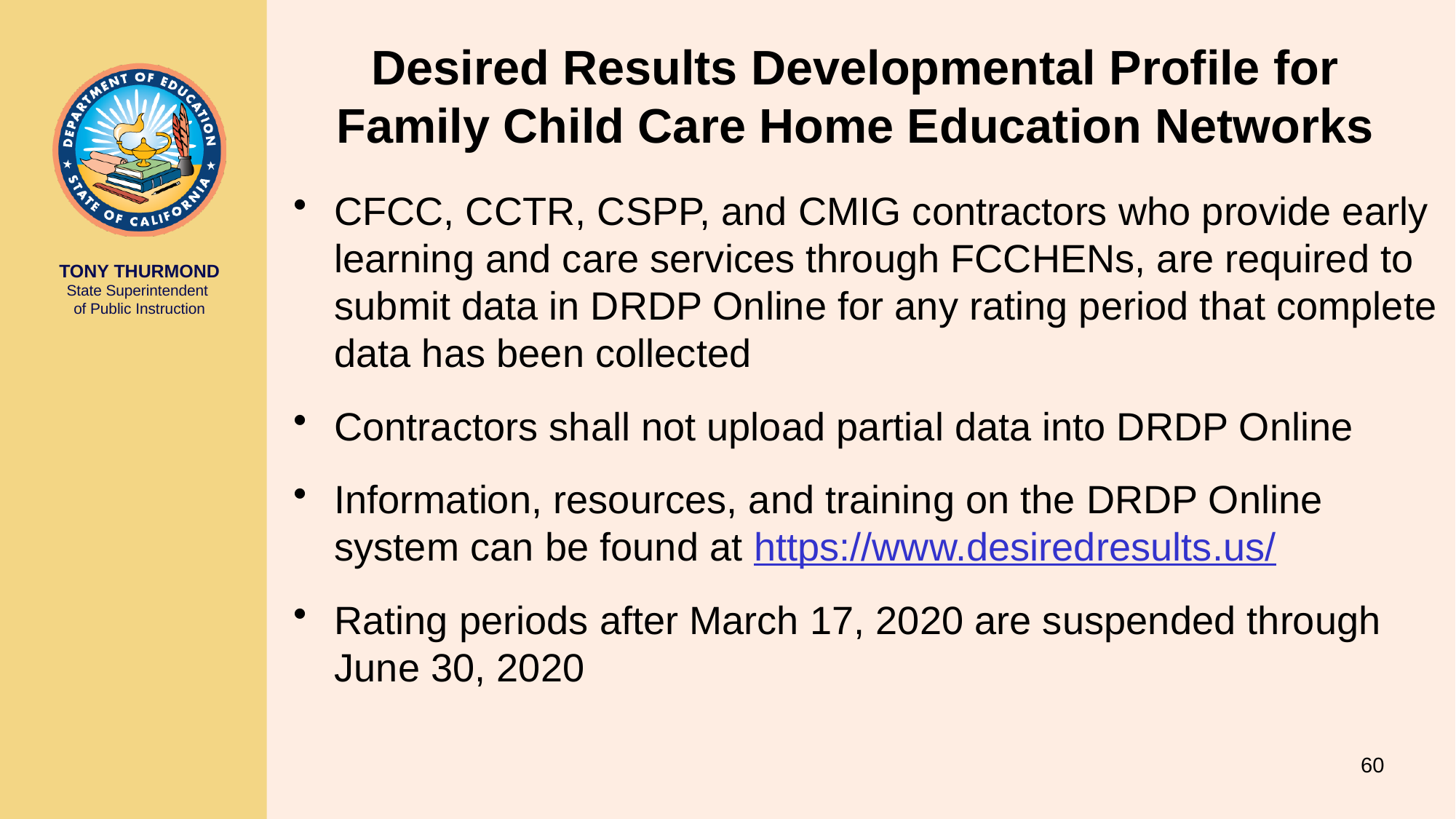

# Desired Results Developmental Profile for Family Child Care Home Education Networks
CFCC, CCTR, CSPP, and CMIG contractors who provide early learning and care services through FCCHENs, are required to submit data in DRDP Online for any rating period that complete data has been collected
Contractors shall not upload partial data into DRDP Online
Information, resources, and training on the DRDP Online system can be found at https://www.desiredresults.us/
Rating periods after March 17, 2020 are suspended through June 30, 2020

60